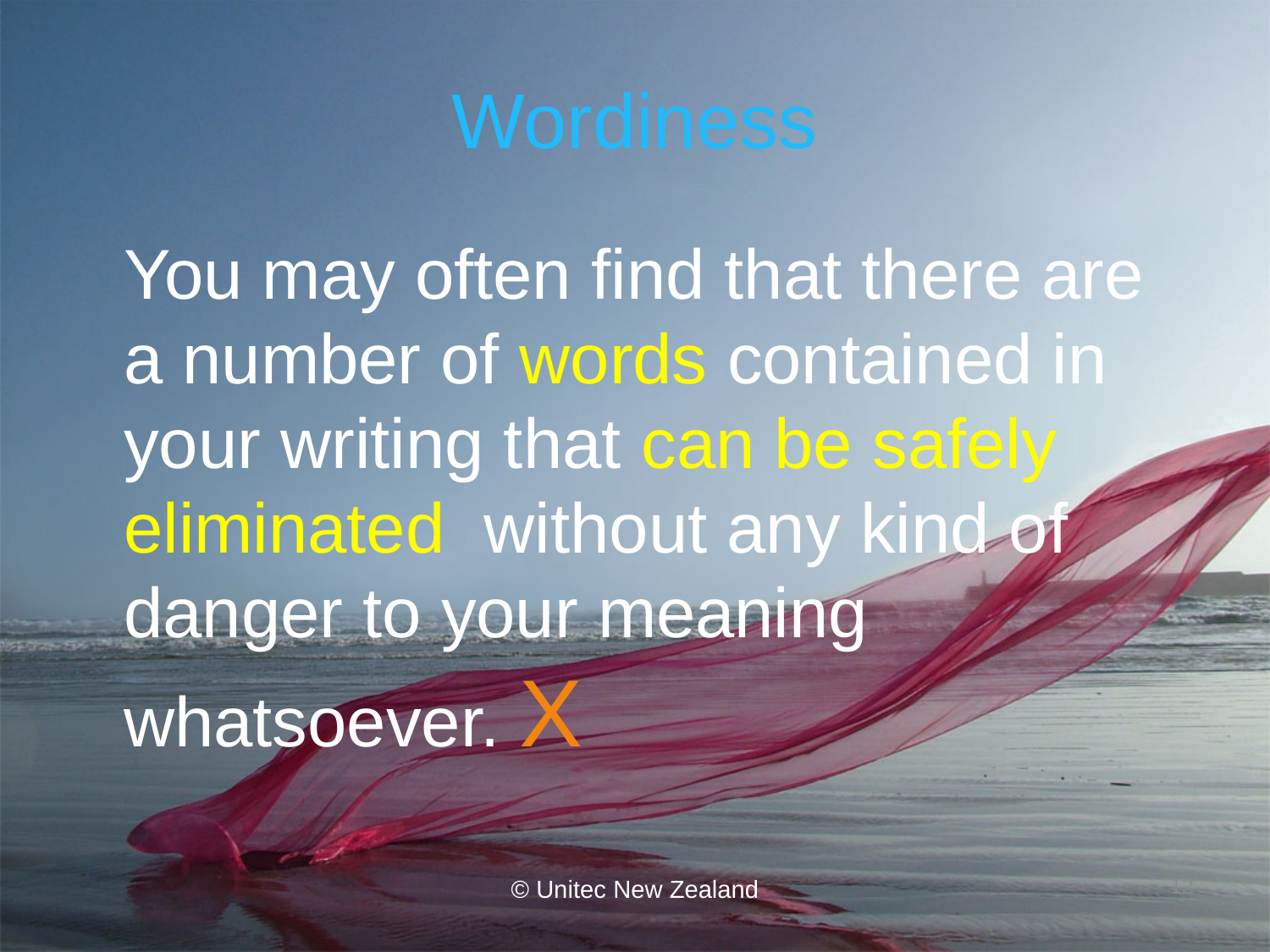

# Wordiness
	You may often find that there are a number of words contained in your writing that can be safely eliminated  without any kind of danger to your meaning whatsoever. X

© Unitec New Zealand
12